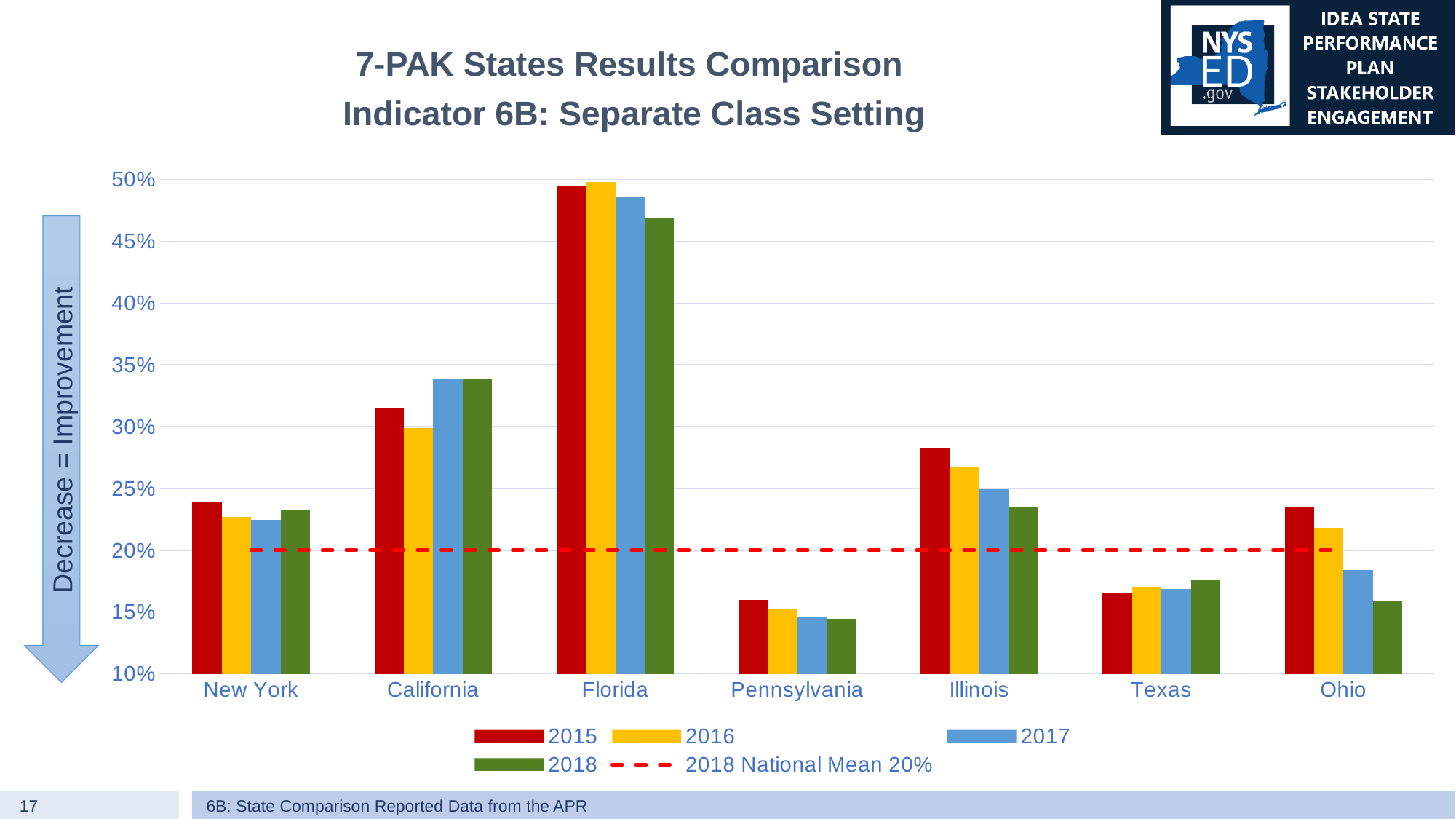

7-PAK States Results Comparison
Indicator 6B: Separate Class Setting

### Chart

| Category | 2015 | 2016 | 2017 | 2018 | 2018 National Mean 20% |
|---|---|---|---|---|---|
| New York | 0.2386 | 0.2268 | 0.2246 | 0.2328 | 0.2 |
| California | 0.3145 | 0.2986 | 0.3381 | 0.3384 | 0.2 |
| Florida | 0.4954 | 0.4982 | 0.4854 | 0.469 | 0.2 |
| Pennsylvania | 0.1599 | 0.153 | 0.1456 | 0.1447 | 0.2 |
| Illinois | 0.2821 | 0.2676 | 0.2494 | 0.2349 | 0.2 |
| Texas | 0.1659 | 0.1699 | 0.1688 | 0.1759 | 0.2 |
| Ohio | 0.2344 | 0.218 | 0.1839 | 0.1594 | 0.2 |
Decrease = Improvement
17
6B: State Comparison Reported Data from the APR